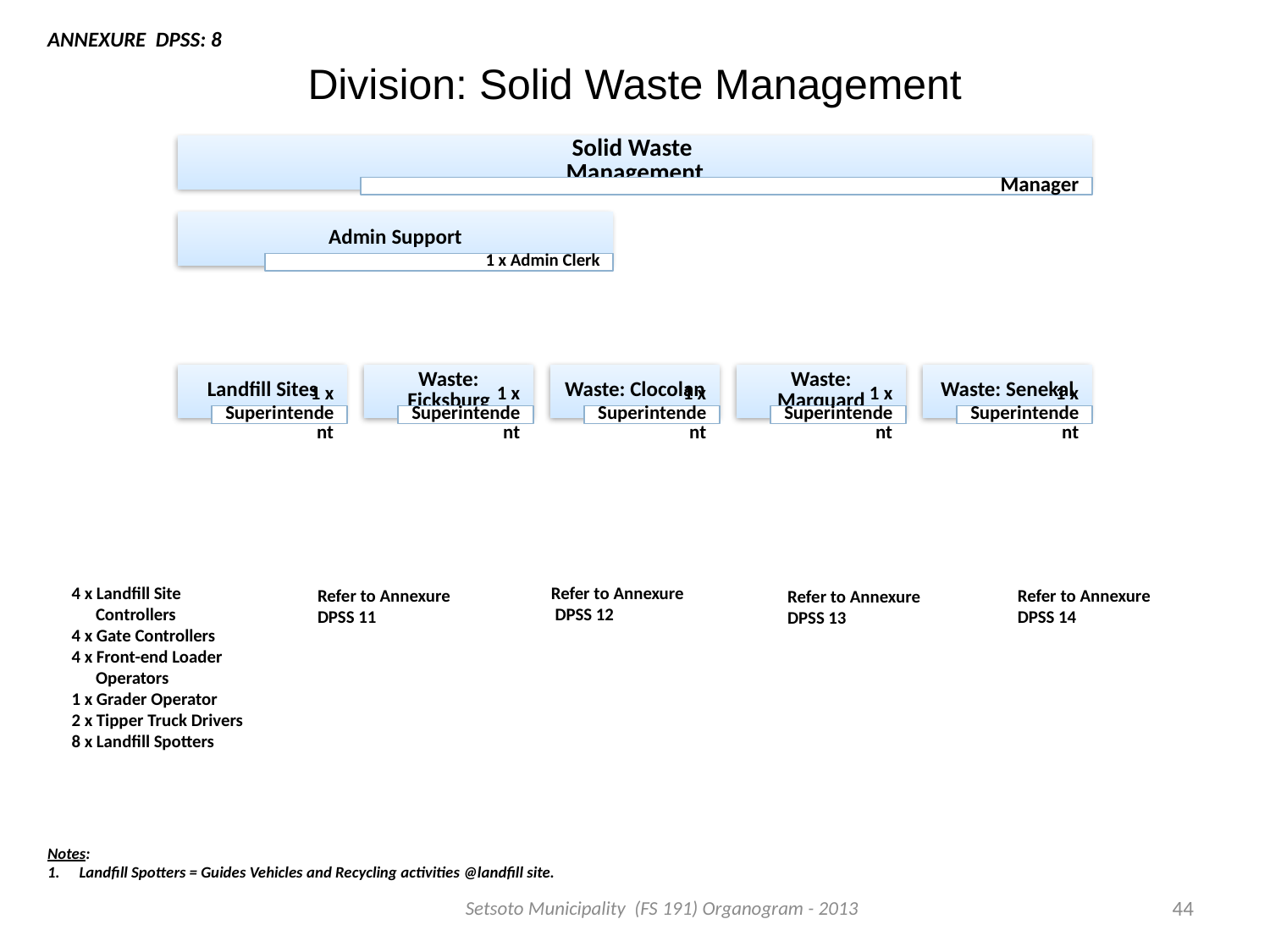

ANNEXURE  DPSS: 8
# Division: Solid Waste Management
Solid Waste
Management
Manager
Admin Support
1 x Admin Clerk
Landfill Sites
1 x Superintendent
Waste: Ficksburg
1 x Superintendent
Waste: Clocolan
1 x Superintendent
Waste: Marquard
1 x Superintendent
Waste: Senekal
1 x Superintendent
4 x Landfill Site
      Controllers
4 x Gate Controllers
4 x Front-end Loader
      Operators
1 x Grader Operator
2 x Tipper Truck Drivers
8 x Landfill Spotters
Refer to Annexure
 DPSS 12
Refer to Annexure
DPSS 11
Refer to Annexure
DPSS 14
Refer to Annexure
DPSS 13
Notes:
Landfill Spotters = Guides Vehicles and Recycling activities @landfill site.
Setsoto Municipality  (FS 191) Organogram - 2013
44